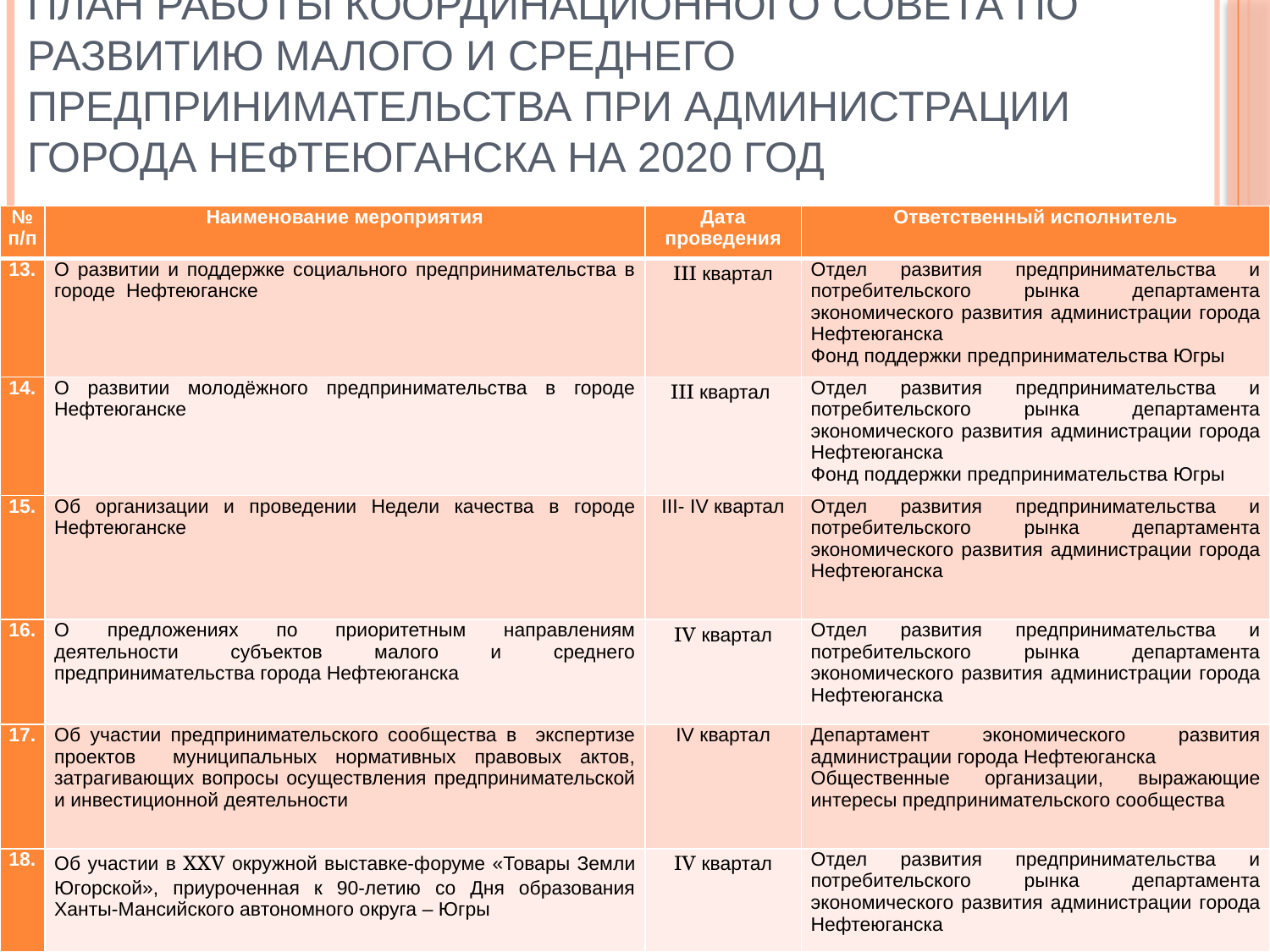

# План работы координационного совета по развитию малого и среднего предпринимательства при администрации города Нефтеюганска на 2020 год
| № п/п | Наименование мероприятия | Дата проведения | Ответственный исполнитель |
| --- | --- | --- | --- |
| 13. | О развитии и поддержке социального предпринимательства в городе Нефтеюганске | III квартал | Отдел развития предпринимательства и потребительского рынка департамента экономического развития администрации города Нефтеюганска Фонд поддержки предпринимательства Югры |
| 14. | О развитии молодёжного предпринимательства в городе Нефтеюганске | III квартал | Отдел развития предпринимательства и потребительского рынка департамента экономического развития администрации города Нефтеюганска Фонд поддержки предпринимательства Югры |
| 15. | Об организации и проведении Недели качества в городе Нефтеюганске | III- IV квартал | Отдел развития предпринимательства и потребительского рынка департамента экономического развития администрации города Нефтеюганска |
| 16. | О предложениях по приоритетным направлениям деятельности субъектов малого и среднего предпринимательства города Нефтеюганска | IV квартал | Отдел развития предпринимательства и потребительского рынка департамента экономического развития администрации города Нефтеюганска |
| 17. | Об участии предпринимательского сообщества в экспертизе проектов муниципальных нормативных правовых актов, затрагивающих вопросы осуществления предпринимательской и инвестиционной деятельности | IV квартал | Департамент экономического развития администрации города Нефтеюганска Общественные организации, выражающие интересы предпринимательского сообщества |
| 18. | Об участии в XXV окружной выставке-форуме «Товары Земли Югорской», приуроченная к 90-летию со Дня образования Ханты-Мансийского автономного округа – Югры | IV квартал | Отдел развития предпринимательства и потребительского рынка департамента экономического развития администрации города Нефтеюганска |